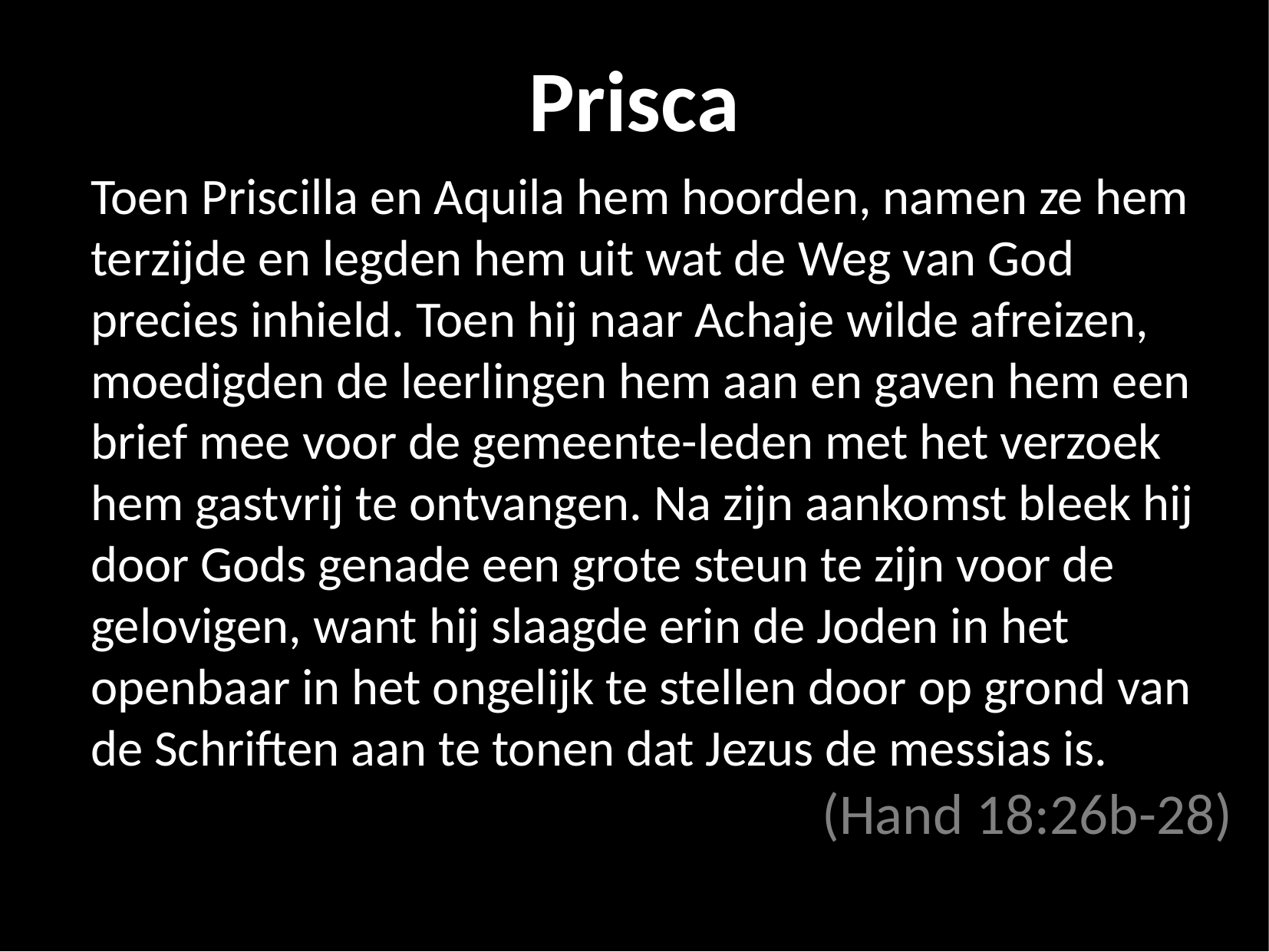

Prisca
Toen Priscilla en Aquila hem hoorden, namen ze hem terzijde en legden hem uit wat de Weg van God precies inhield. Toen hij naar Achaje wilde afreizen, moedigden de leerlingen hem aan en gaven hem een brief mee voor de gemeente-leden met het verzoek hem gastvrij te ontvangen. Na zijn aankomst bleek hij door Gods genade een grote steun te zijn voor de gelovigen, want hij slaagde erin de Joden in het openbaar in het ongelijk te stellen door op grond van de Schriften aan te tonen dat Jezus de messias is.
(Hand 18:26b-28)